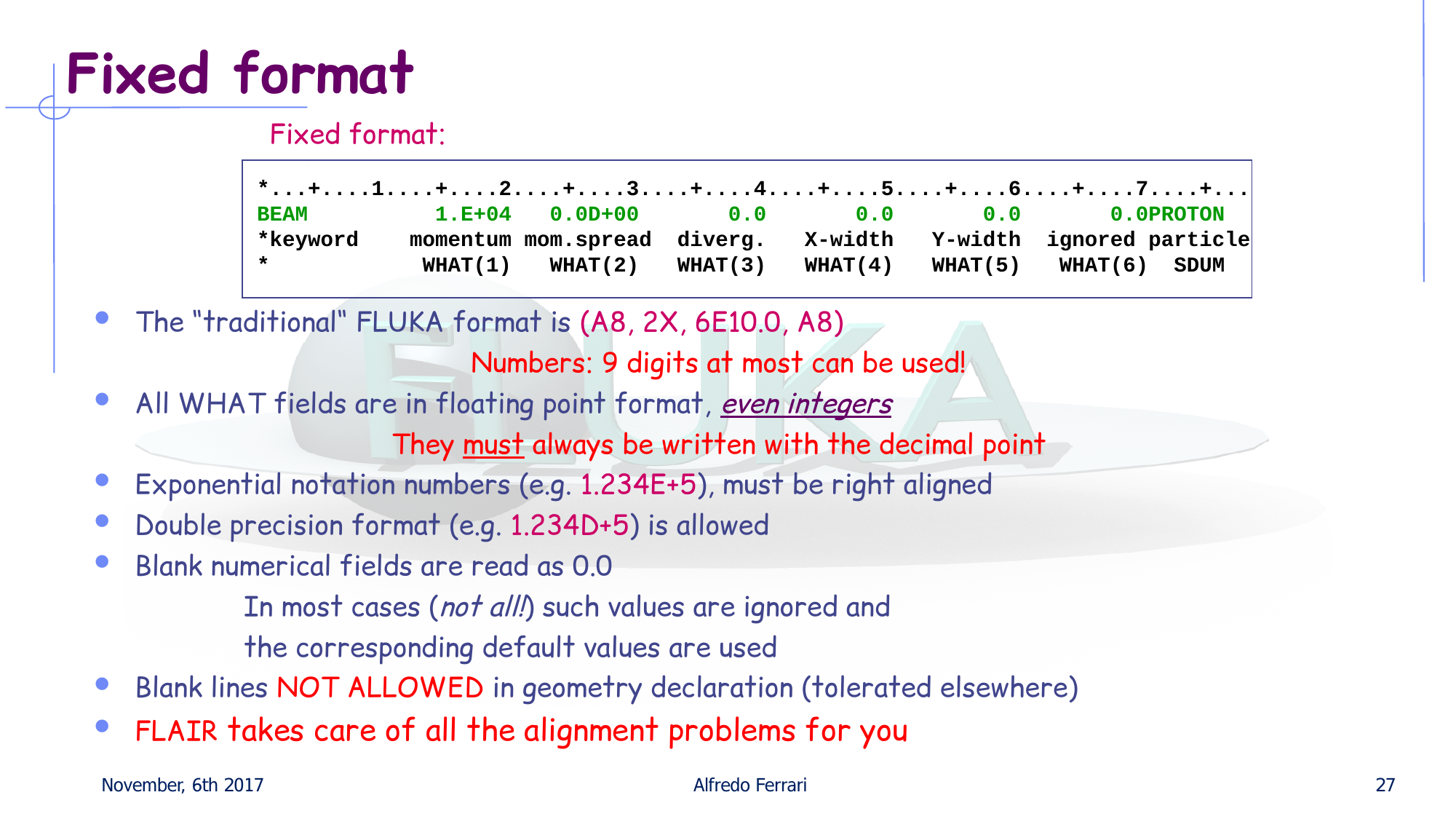

# Fixed format
Fixed format:

*...+....1....+....2....+....3....+....4....+....5....+....6....+....7....+...
BEAM          1.E+04   0.0D+00       0.0       0.0       0.0       0.0PROTON
*keyword    momentum mom.spread  diverg.   X-width   Y-width  ignored particle
*            WHAT(1)   WHAT(2)   WHAT(3)   WHAT(4)   WHAT(5)   WHAT(6)  SDUM
The “traditional“ FLUKA format is (A8, 2X, 6E10.0, A8)
Numbers: 9 digits at most can be used!
All WHAT fields are in floating point format, even integers
They must always be written with the decimal point
Exponential notation numbers (e.g. 1.234E+5), must be right aligned
Double precision format (e.g. 1.234D+5) is allowed
Blank numerical fields are read as 0.0
		In most cases (not all!) such values are ignored and
		the corresponding default values are used
Blank lines NOT ALLOWED in geometry declaration (tolerated elsewhere)
FLAIR takes care of all the alignment problems for you

November, 6th 2017
Alfredo Ferrari
27